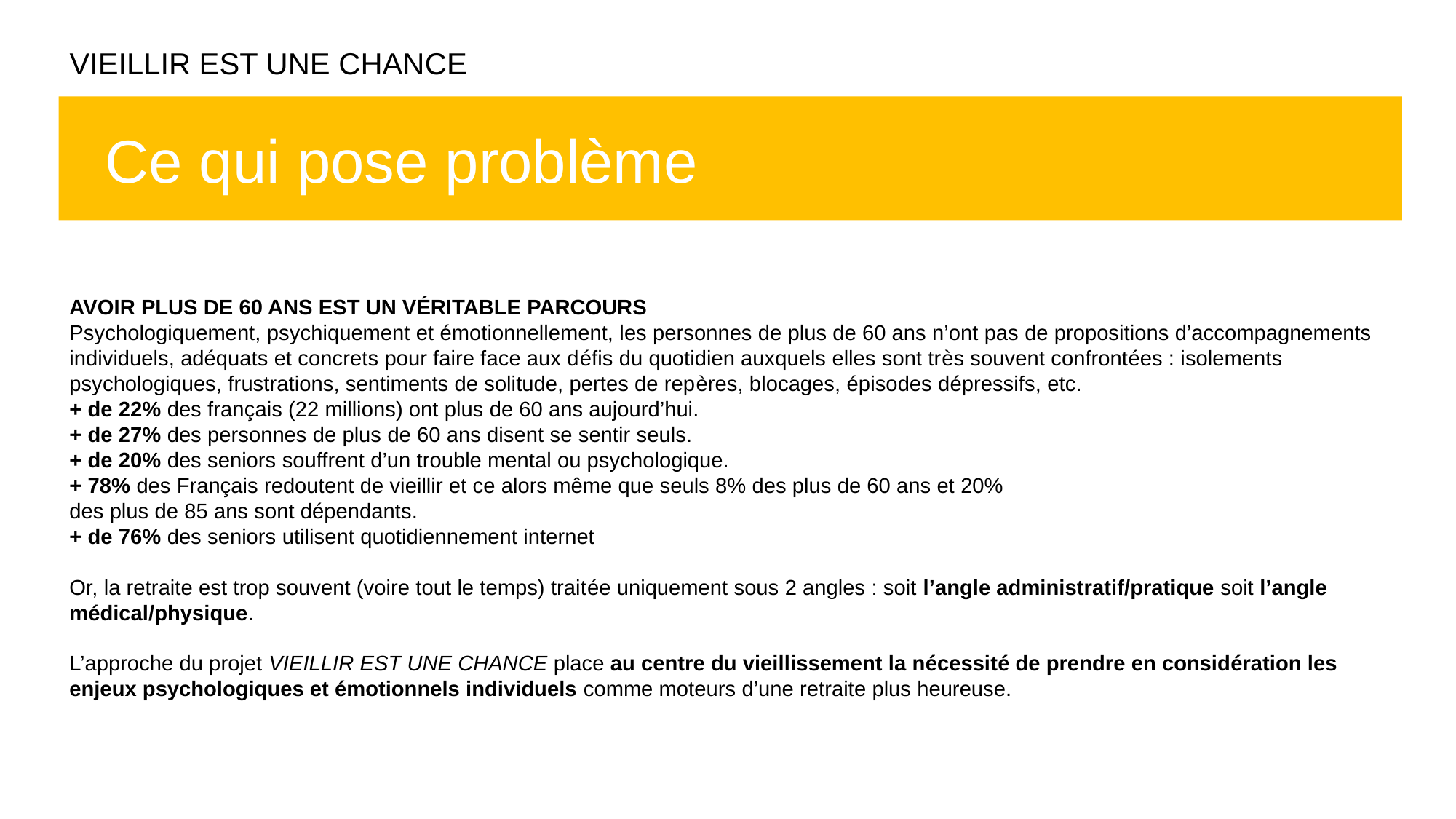

VIEILLIR EST UNE CHANCE

Ce qui pose problème
AVOIR PLUS DE 60 ANS EST UN VÉRITABLE PARCOURS
Psychologiquement, psychiquement et émotionnellement, les personnes de plus de 60 ans n’ont pas de propositions d’accompagnements individuels, adéquats et concrets pour faire face aux défis du quotidien auxquels elles sont très souvent confrontées : isolements psychologiques, frustrations, sentiments de solitude, pertes de repères, blocages, épisodes dépressifs, etc.
+ de 22% des français (22 millions) ont plus de 60 ans aujourd’hui.
+ de 27% des personnes de plus de 60 ans disent se sentir seuls.
+ de 20% des seniors souffrent d’un trouble mental ou psychologique.
+ 78% des Français redoutent de vieillir et ce alors même que seuls 8% des plus de 60 ans et 20%
des plus de 85 ans sont dépendants.
+ de 76% des seniors utilisent quotidiennement internet

Or, la retraite est trop souvent (voire tout le temps) traitée uniquement sous 2 angles : soit l’angle administratif/pratique soit l’angle médical/physique.

L’approche du projet VIEILLIR EST UNE CHANCE place au centre du vieillissement la nécessité de prendre en considération les enjeux psychologiques et émotionnels individuels comme moteurs d’une retraite plus heureuse.